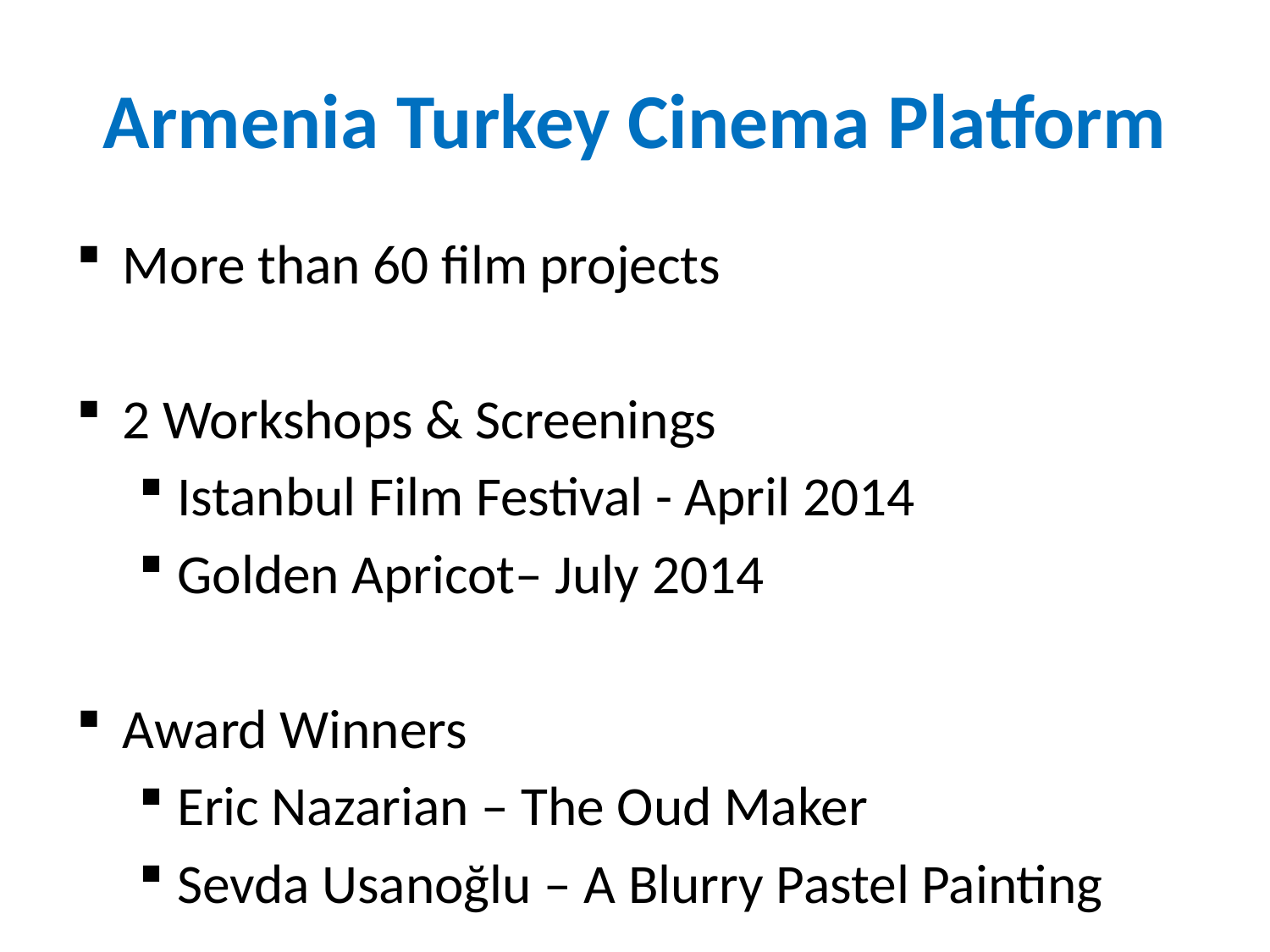

# Armenia Turkey Cinema Platform
More than 60 film projects

2 Workshops & Screenings
Istanbul Film Festival - April 2014
Golden Apricot– July 2014

Award Winners
Eric Nazarian – The Oud Maker
Sevda Usanoğlu – A Blurry Pastel Painting